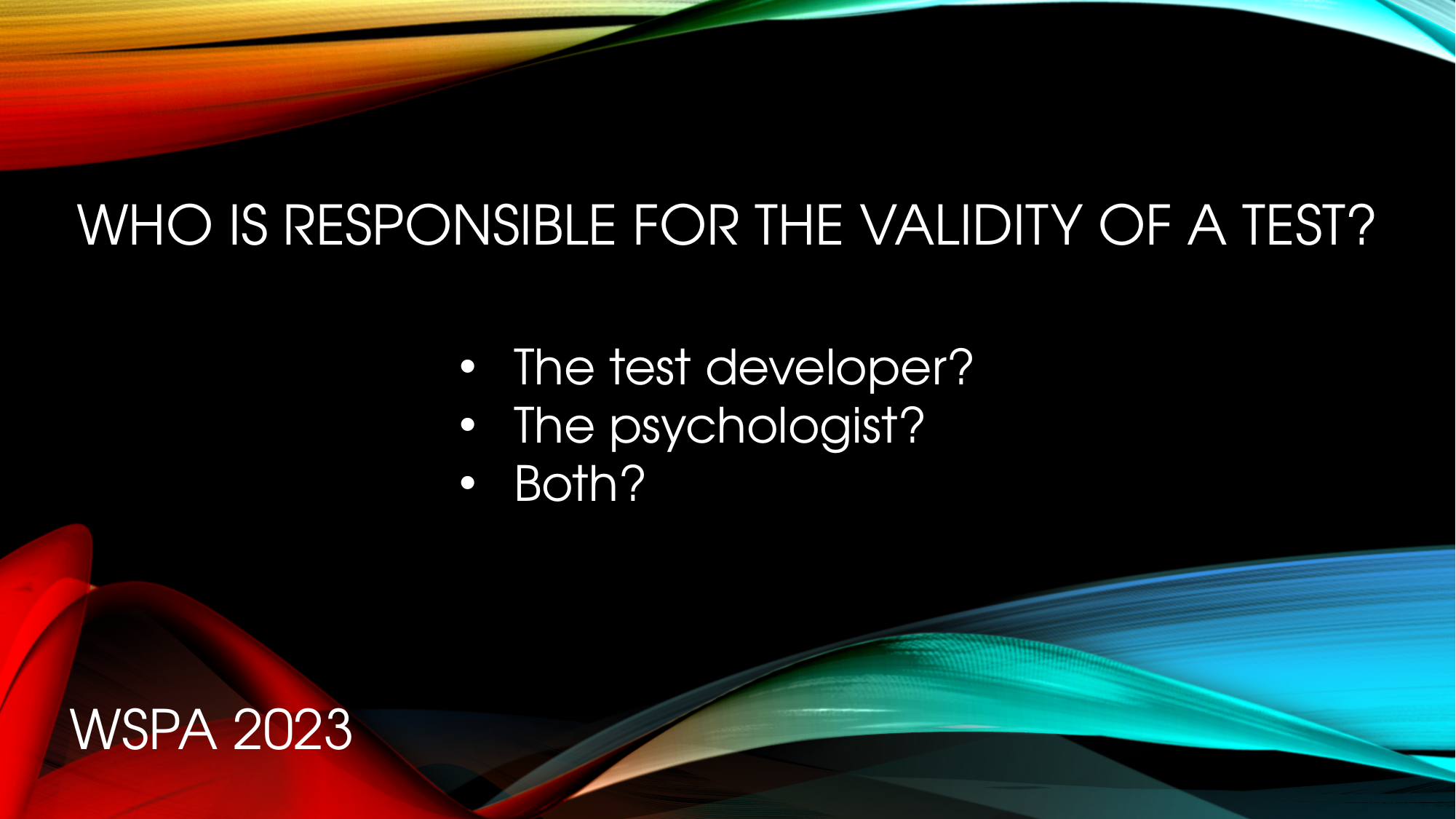

# Who is Responsible for the Validity of a Test?
The test developer?
The psychologist?
Both?
WSPA 2023